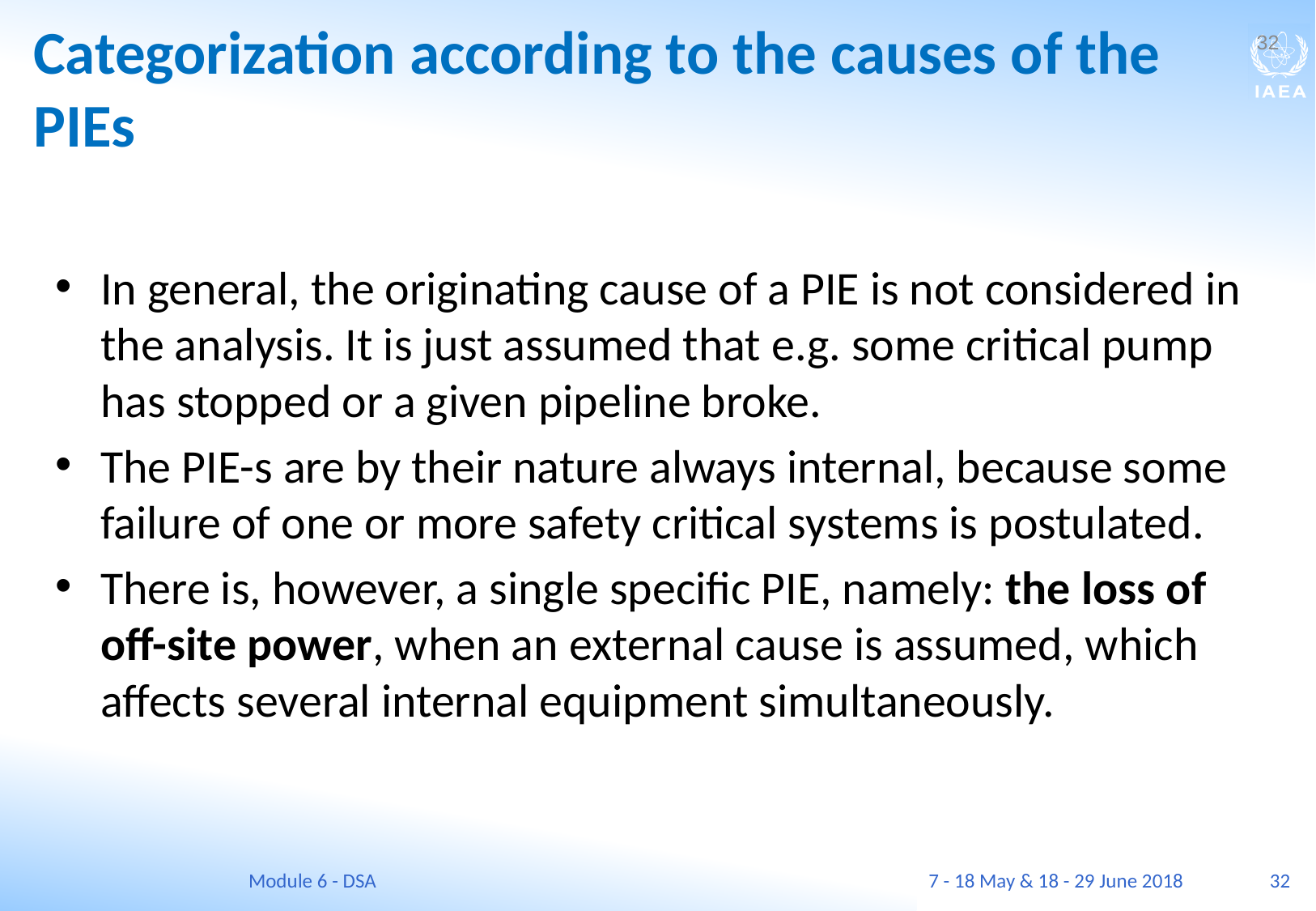

Categorization according to the causes of the PIEs
32

In general, the originating cause of a PIE is not considered in the analysis. It is just assumed that e.g. some critical pump has stopped or a given pipeline broke.
The PIE-s are by their nature always internal, because some failure of one or more safety critical systems is postulated.
There is, however, a single specific PIE, namely: the loss of off-site power, when an external cause is assumed, which affects several internal equipment simultaneously.

Module 6 - DSA
7 - 18 May & 18 - 29 June 2018
32